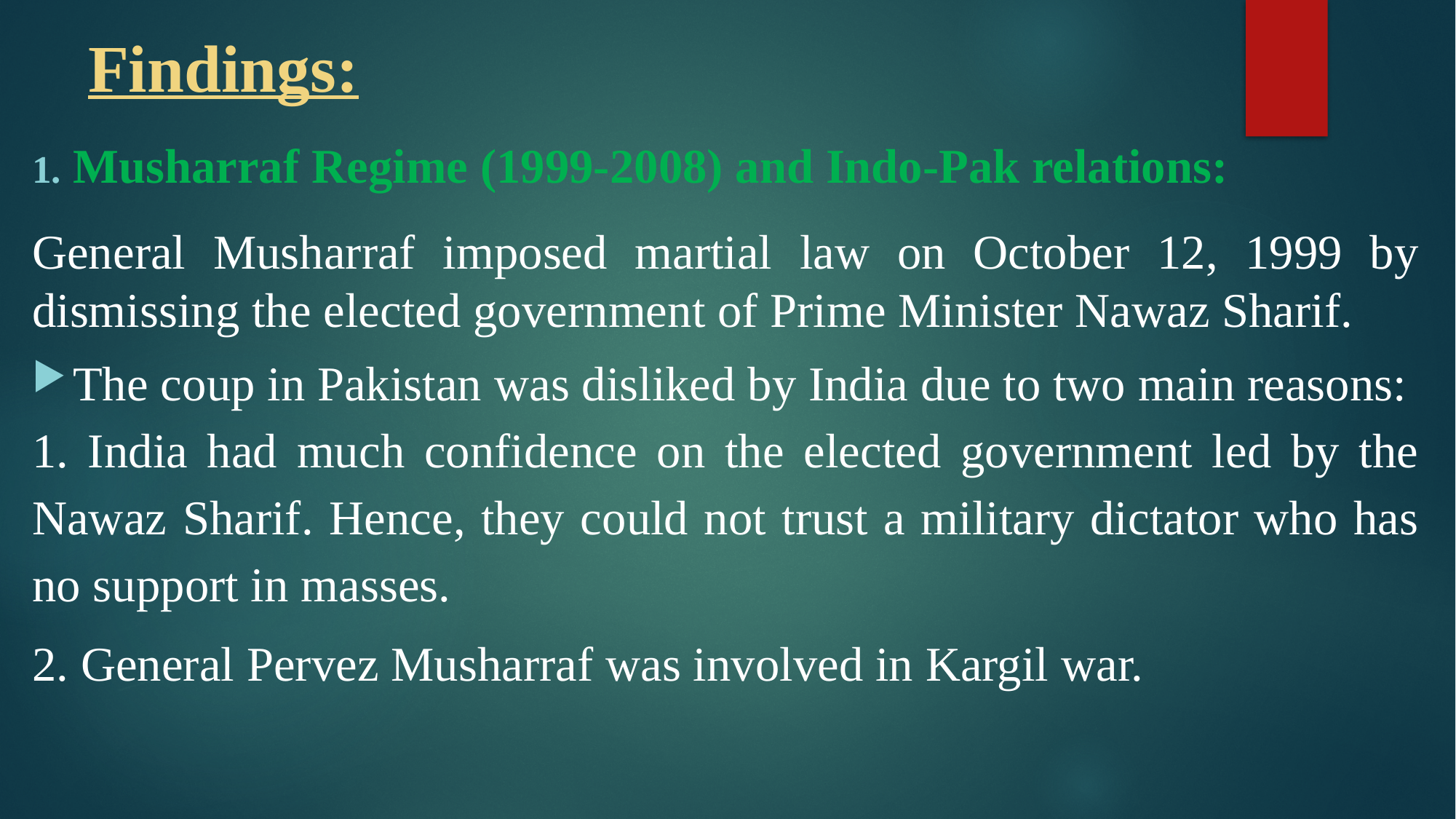

# Findings:
Musharraf Regime (1999-2008) and Indo-Pak relations:
General Musharraf imposed martial law on October 12, 1999 by dismissing the elected government of Prime Minister Nawaz Sharif.
The coup in Pakistan was disliked by India due to two main reasons:
1. India had much confidence on the elected government led by the Nawaz Sharif. Hence, they could not trust a military dictator who has no support in masses.
2. General Pervez Musharraf was involved in Kargil war.